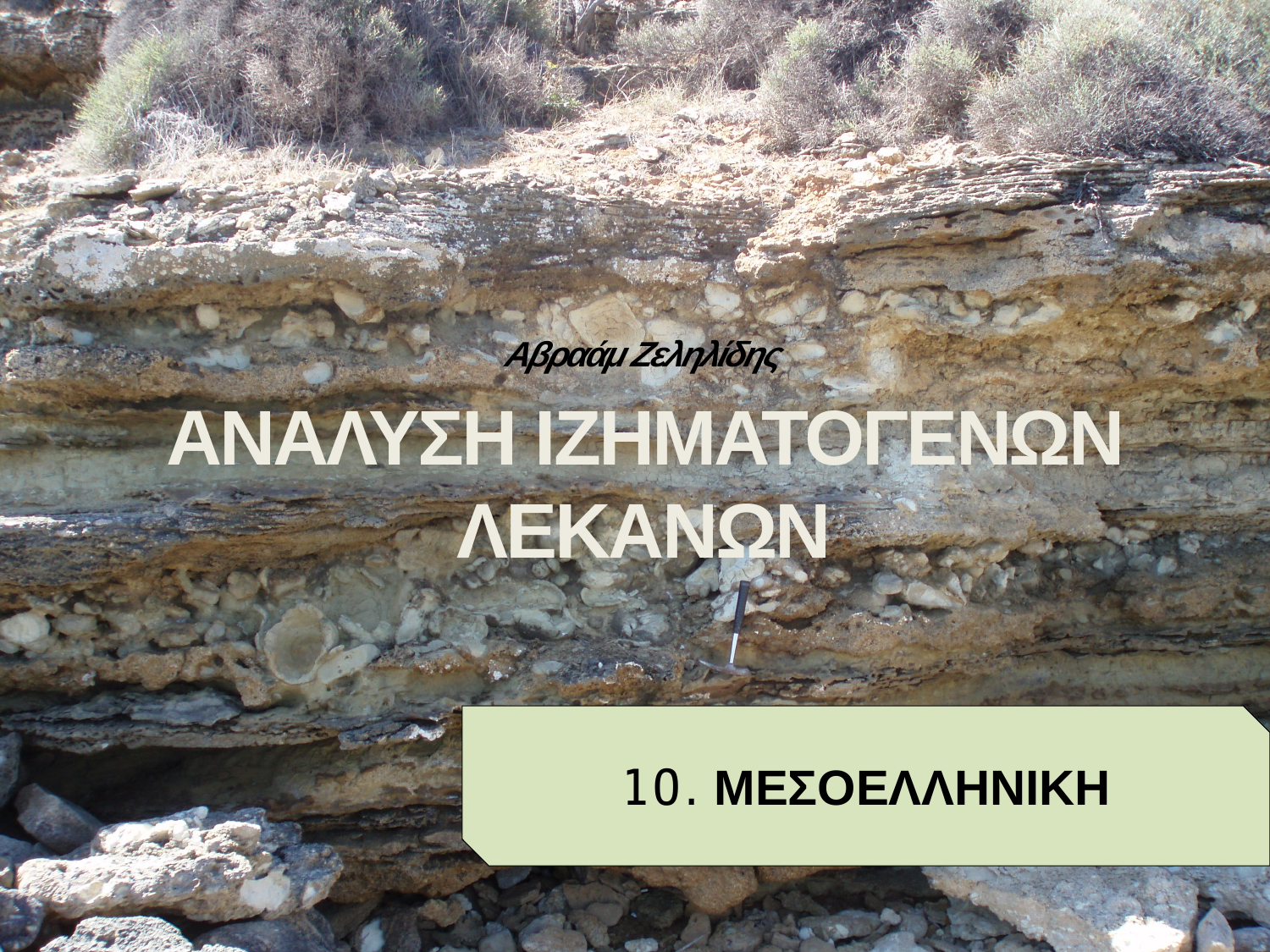

Αβραάμ Ζεληλίδης
ΑΝΑΛΥΣΗ ΙΖΗΜΑΤΟΓΕΝΩΝ ΛΕΚΑΝΩΝ
10. ΜΕΣΟΕΛΛΗΝΙΚΗ